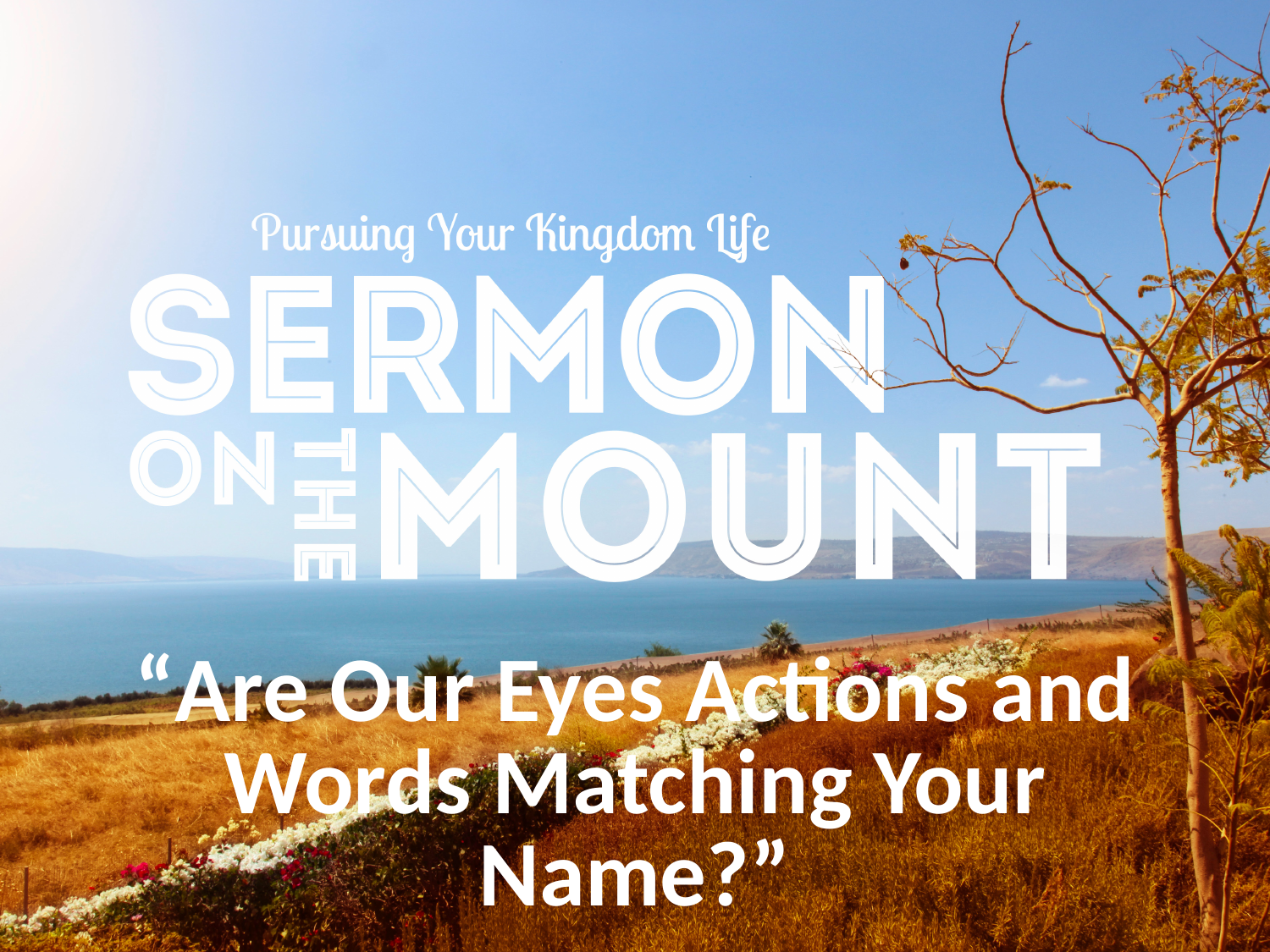

“Are Our Eyes Actions and Words Matching Your Name?”